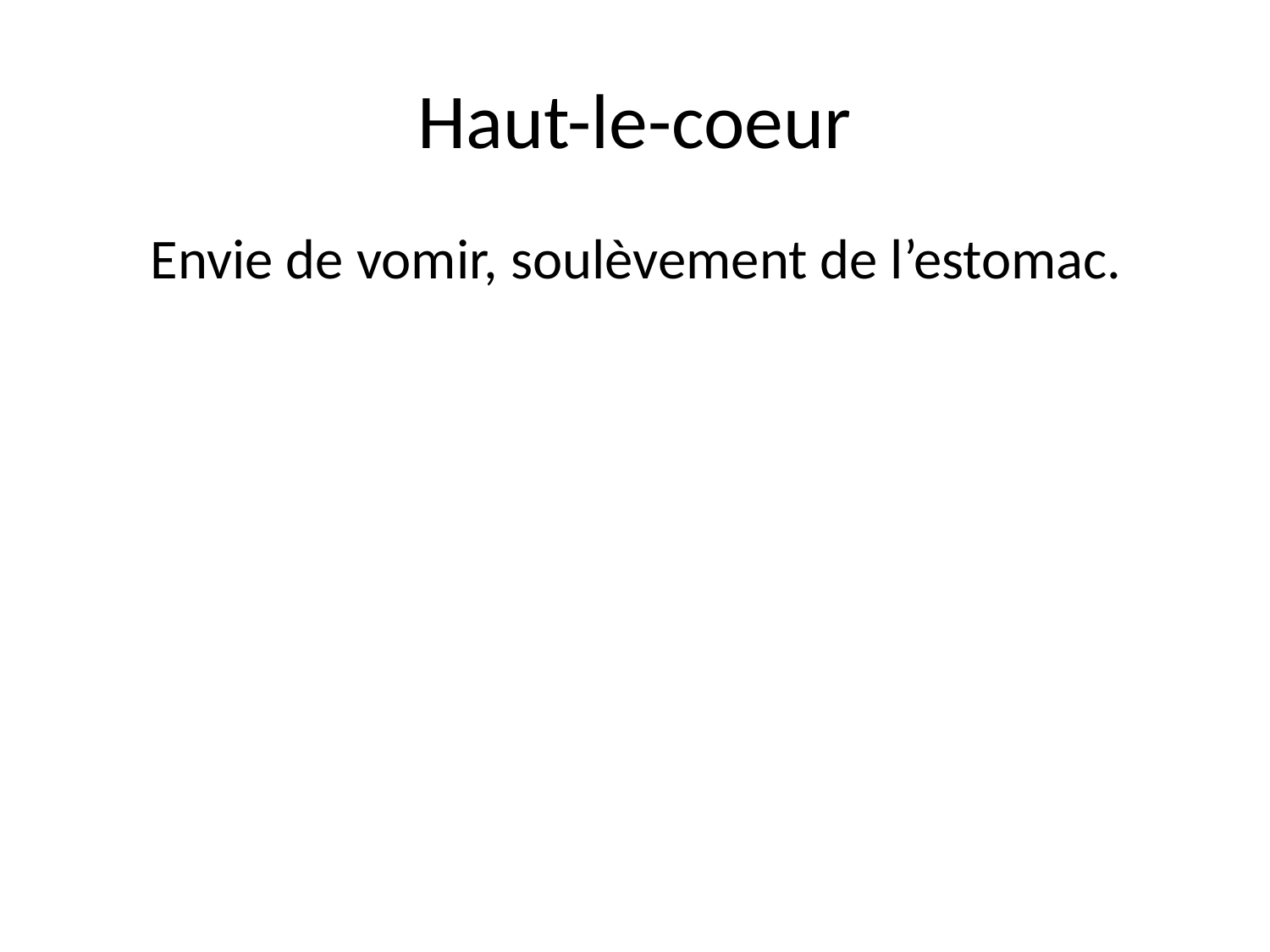

# Haut-le-coeur
Envie de vomir, soulèvement de l’estomac.